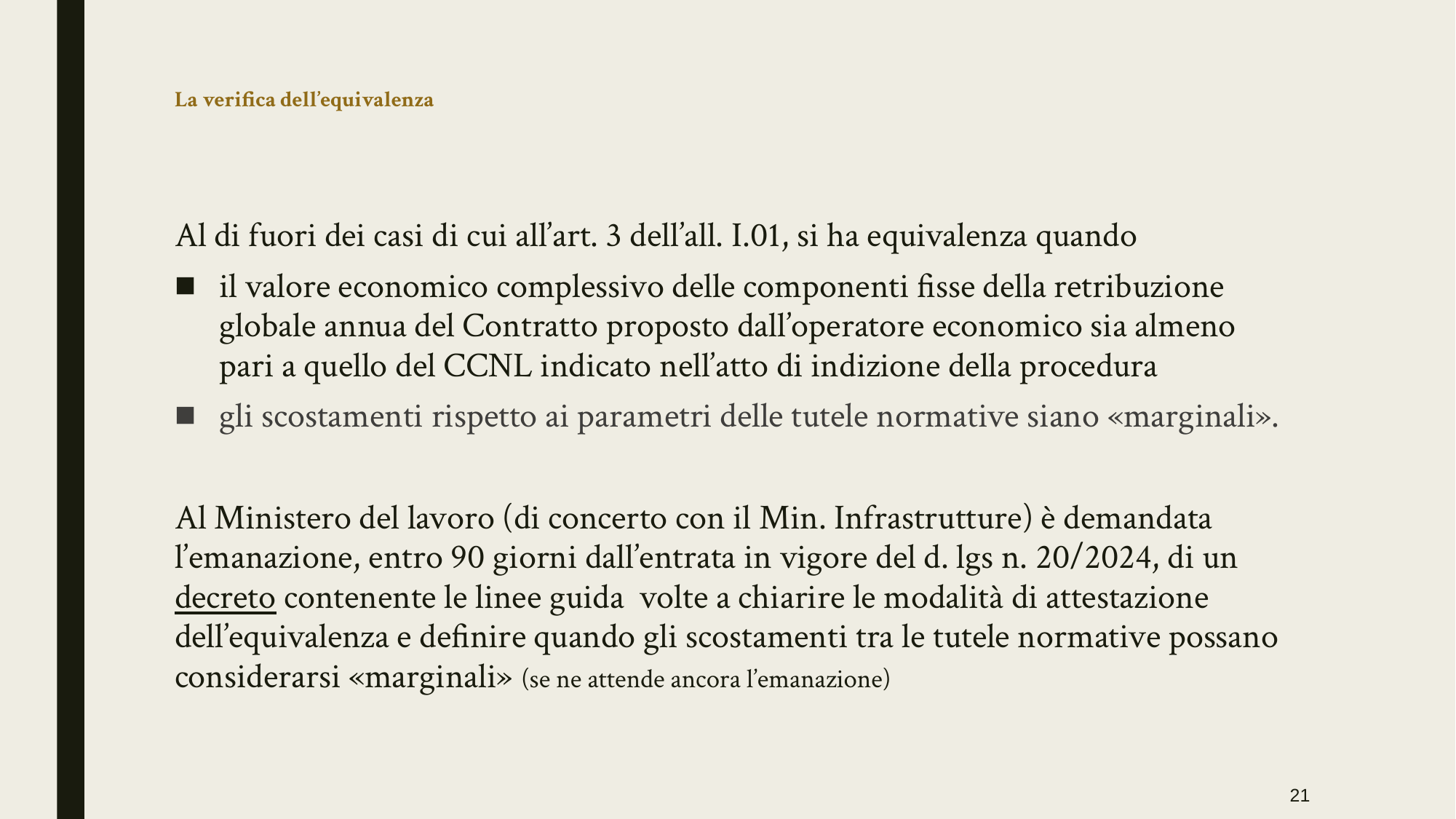

# La verifica dell’equivalenza

Al di fuori dei casi di cui all’art. 3 dell’all. I.01, si ha equivalenza quando
il valore economico complessivo delle componenti fisse della retribuzione globale annua del Contratto proposto dall’operatore economico sia almeno pari a quello del CCNL indicato nell’atto di indizione della procedura
gli scostamenti rispetto ai parametri delle tutele normative siano «marginali».

Al Ministero del lavoro (di concerto con il Min. Infrastrutture) è demandata l’emanazione, entro 90 giorni dall’entrata in vigore del d. lgs n. 20/2024, di un decreto contenente le linee guida  volte a chiarire le modalità di attestazione dell’equivalenza e definire quando gli scostamenti tra le tutele normative possano considerarsi «marginali» (se ne attende ancora l’emanazione)
21